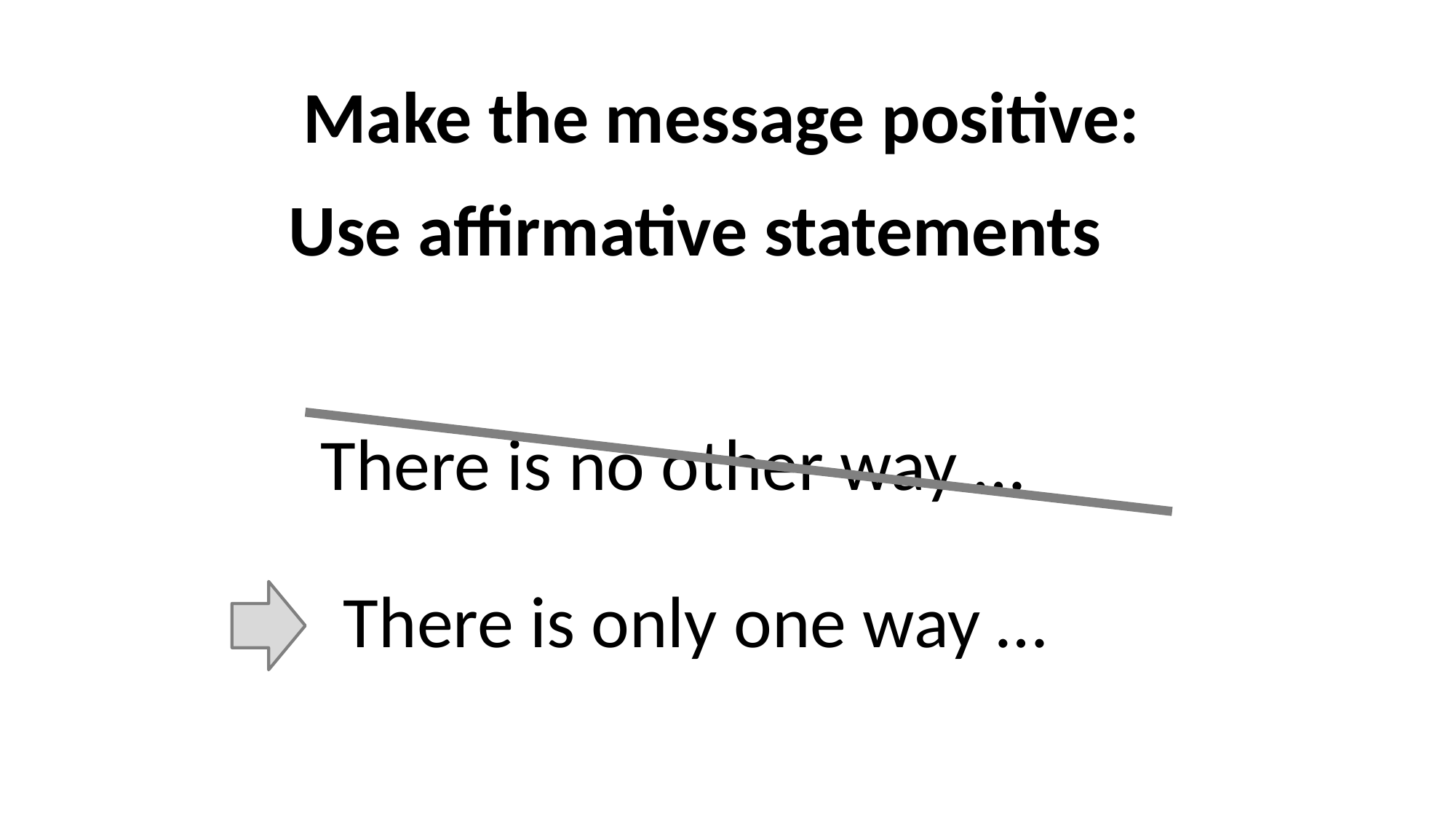

Make the message positive:
Use affirmative statements
There is no other way …
There is only one way …